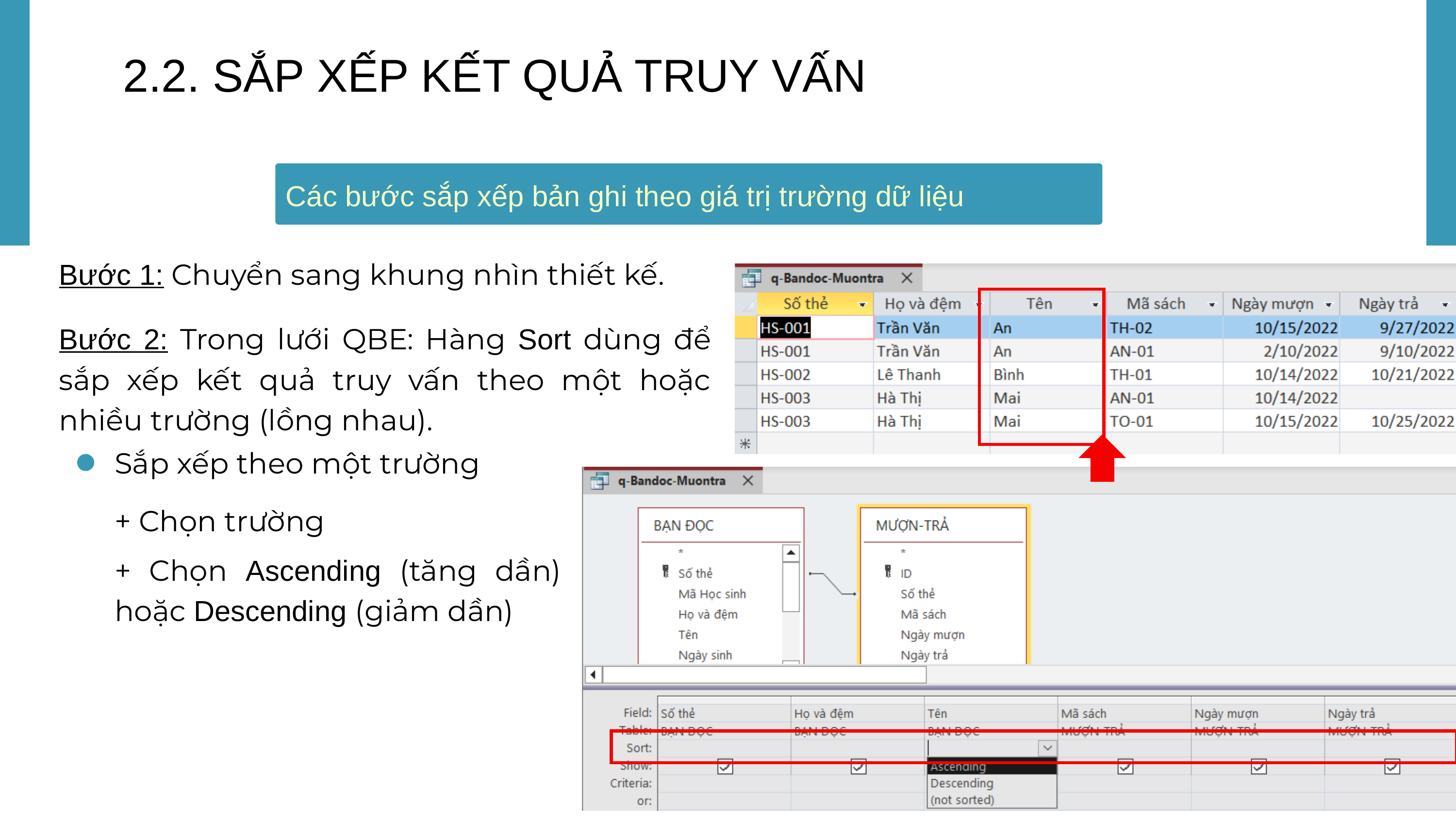

2.2. SẮP XẾP KẾT QUẢ TRUY VẤN

Các bước sắp xếp bản ghi theo giá trị trường dữ liệu
Bước 1: Chuyển sang khung nhìn thiết kế.

Bước 2: Trong lưới QBE: Hàng Sort dùng để sắp xếp kết quả truy vấn theo một hoặc nhiều trường (lồng nhau).

Sắp xếp theo một trường

+ Chọn trường
+ Chọn Ascending (tăng dần) hoặc Descending (giảm dần)